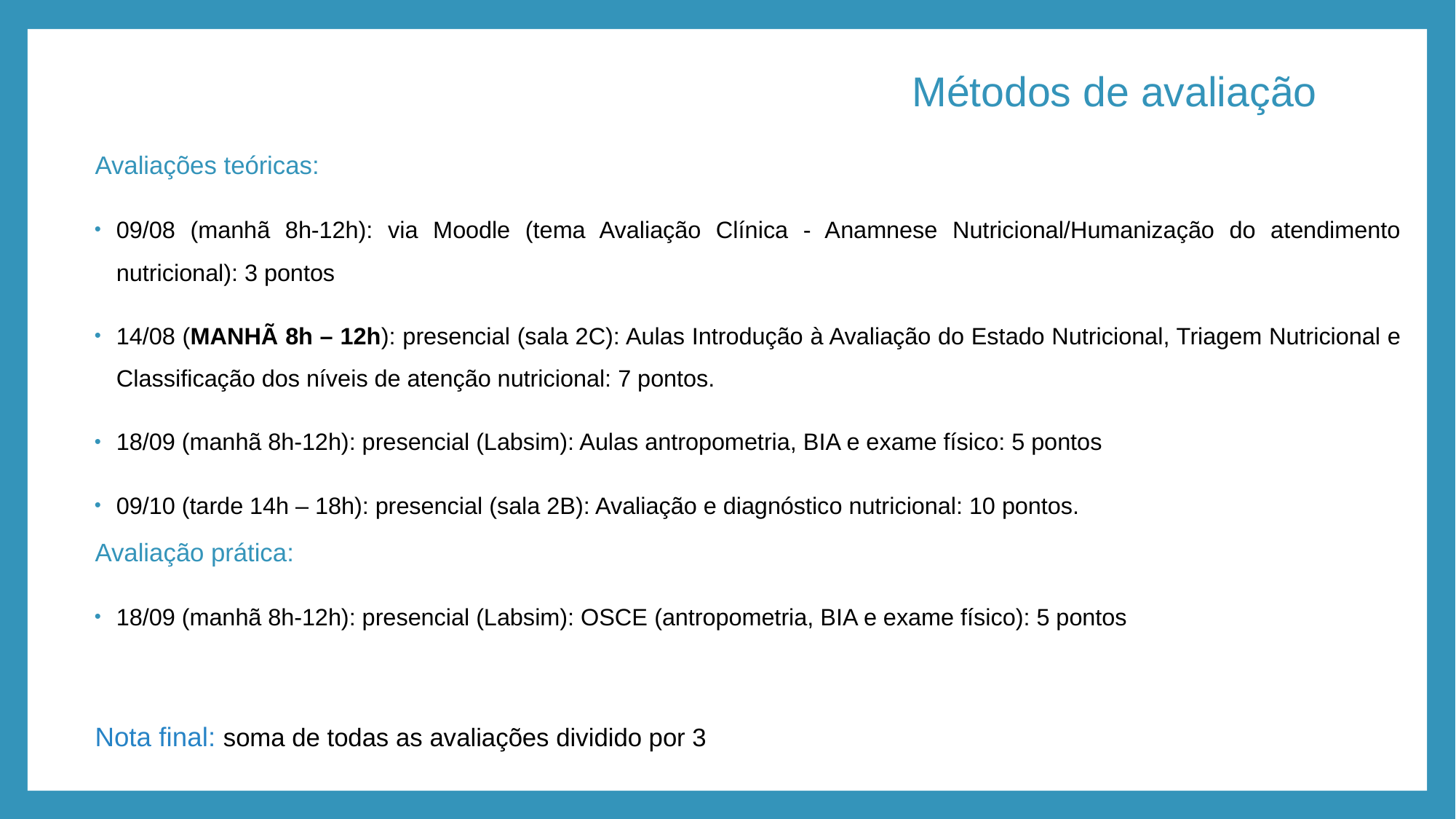

# Métodos de avaliação
Avaliações teóricas:
09/08 (manhã 8h-12h): via Moodle (tema Avaliação Clínica - Anamnese Nutricional/Humanização do atendimento nutricional): 3 pontos
14/08 (MANHÃ 8h – 12h): presencial (sala 2C): Aulas Introdução à Avaliação do Estado Nutricional, Triagem Nutricional e Classificação dos níveis de atenção nutricional: 7 pontos.
18/09 (manhã 8h-12h): presencial (Labsim): Aulas antropometria, BIA e exame físico: 5 pontos
09/10 (tarde 14h – 18h): presencial (sala 2B): Avaliação e diagnóstico nutricional: 10 pontos.
Avaliação prática:
18/09 (manhã 8h-12h): presencial (Labsim): OSCE (antropometria, BIA e exame físico): 5 pontos

Nota final: soma de todas as avaliações dividido por 3